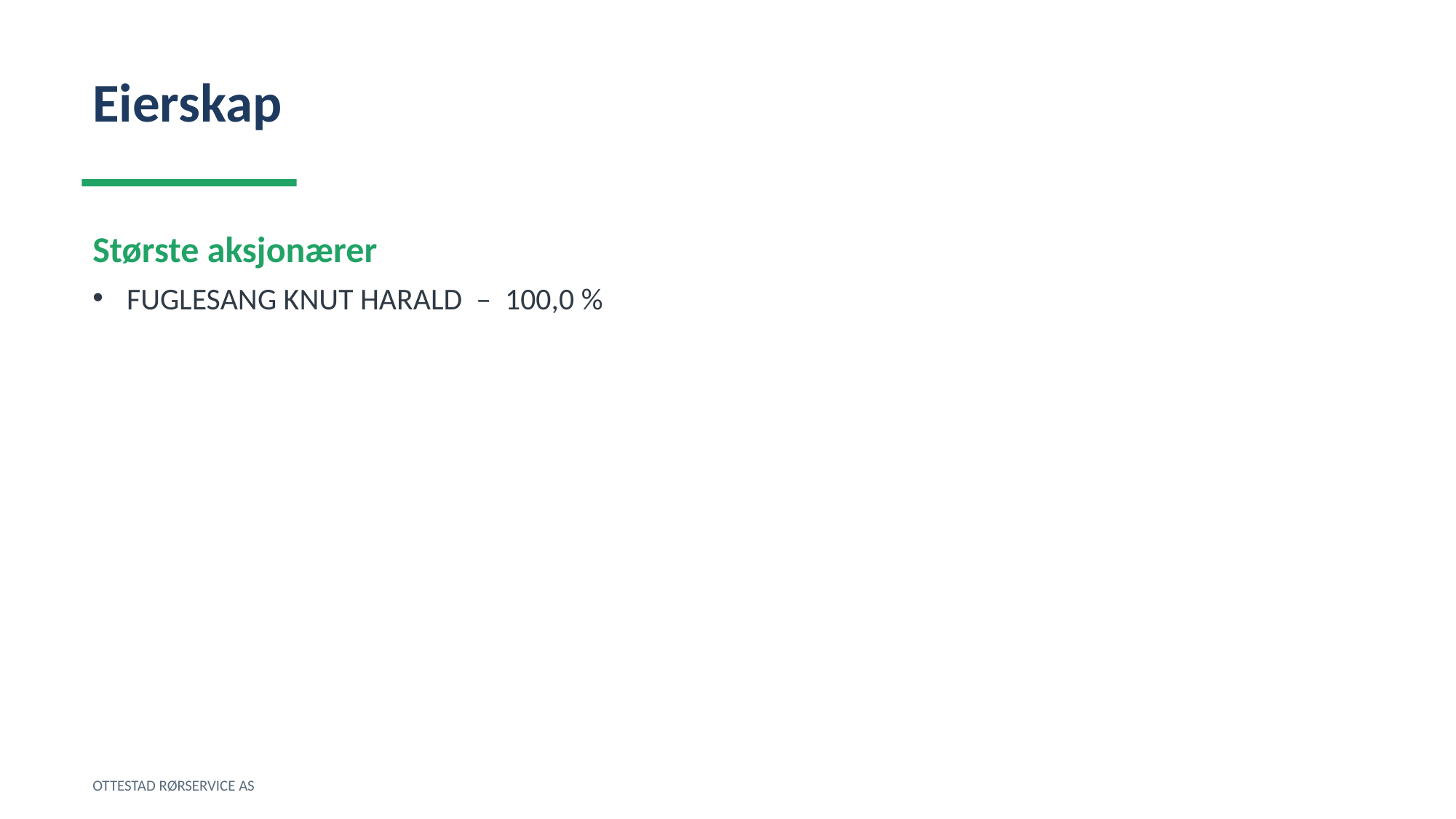

Eierskap

Største aksjonærer
FUGLESANG KNUT HARALD  –  100,0 %
OTTESTAD RØRSERVICE AS